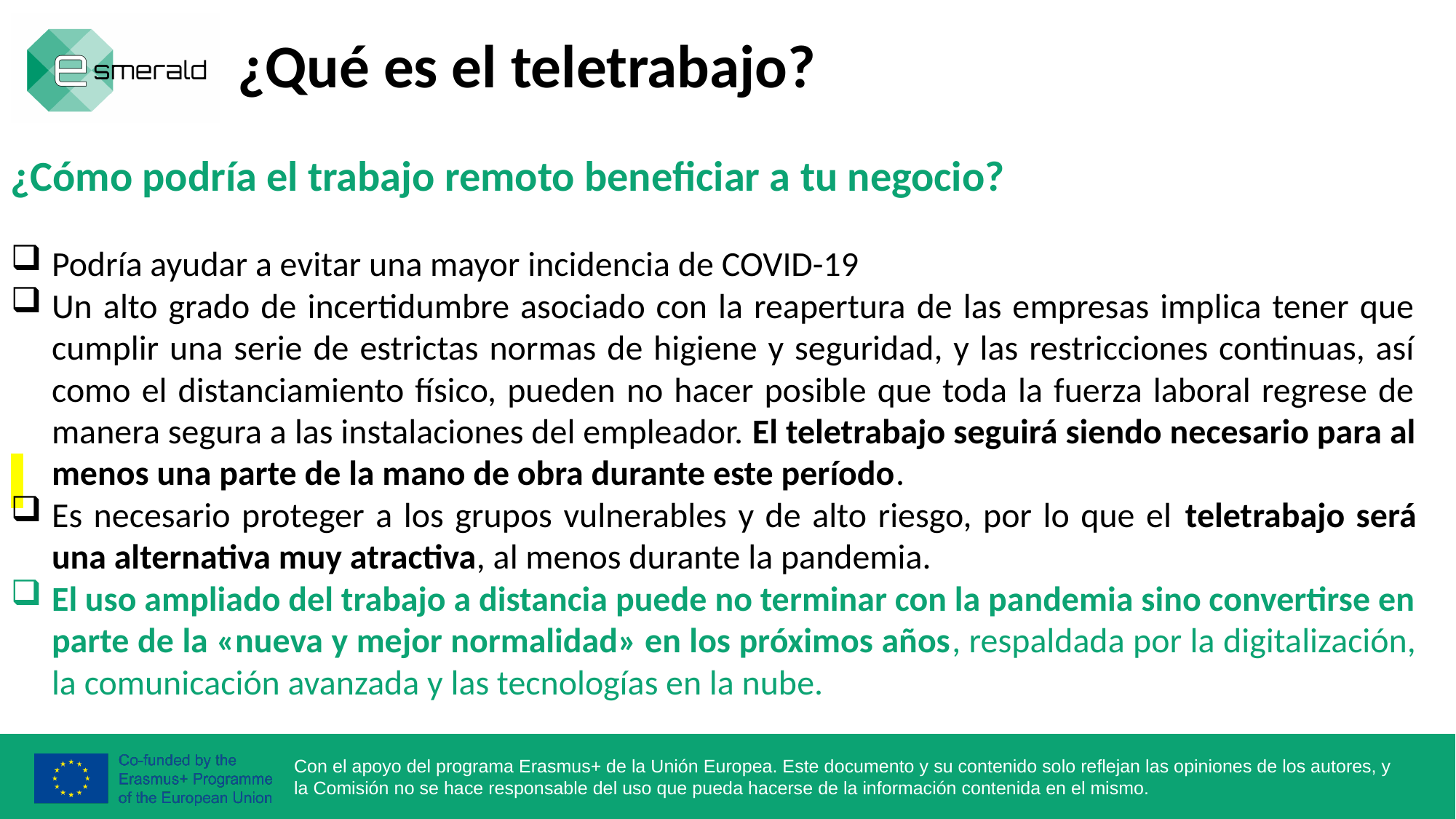

¿Qué es el teletrabajo?
¿Cómo podría el trabajo remoto beneficiar a tu negocio?

Podría ayudar a evitar una mayor incidencia de COVID-19
Un alto grado de incertidumbre asociado con la reapertura de las empresas implica tener que cumplir una serie de estrictas normas de higiene y seguridad, y las restricciones continuas, así como el distanciamiento físico, pueden no hacer posible que toda la fuerza laboral regrese de manera segura a las instalaciones del empleador. El teletrabajo seguirá siendo necesario para al menos una parte de la mano de obra durante este período.
Es necesario proteger a los grupos vulnerables y de alto riesgo, por lo que el teletrabajo será una alternativa muy atractiva, al menos durante la pandemia.
El uso ampliado del trabajo a distancia puede no terminar con la pandemia sino convertirse en parte de la «nueva y mejor normalidad» en los próximos años, respaldada por la digitalización, la comunicación avanzada y las tecnologías en la nube.